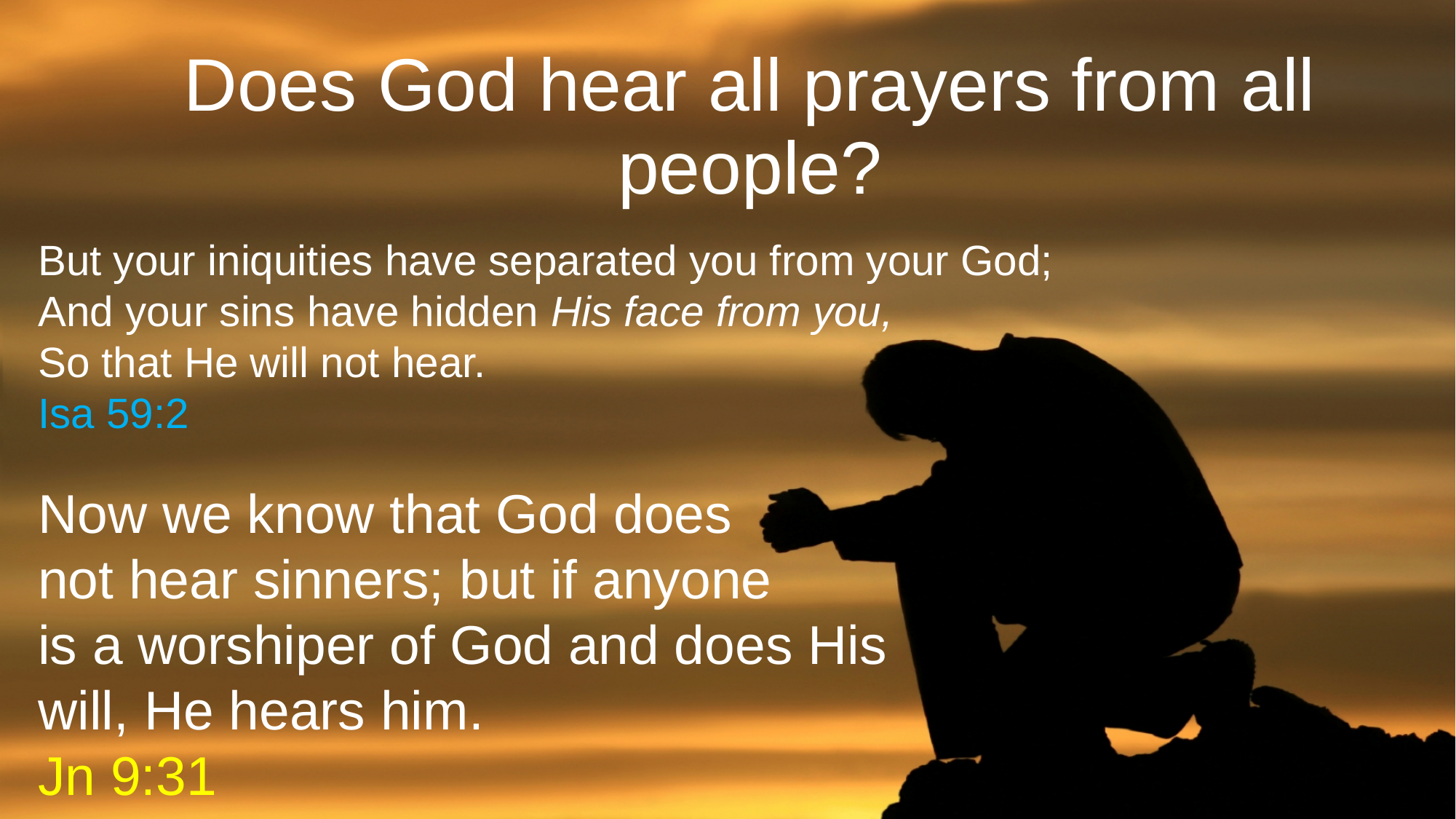

# Does God hear all prayers from all people?
But your iniquities have separated you from your God;
And your sins have hidden His face from you,
So that He will not hear.
Isa 59:2
Now we know that God does
not hear sinners; but if anyone
is a worshiper of God and does His
will, He hears him.
Jn 9:31